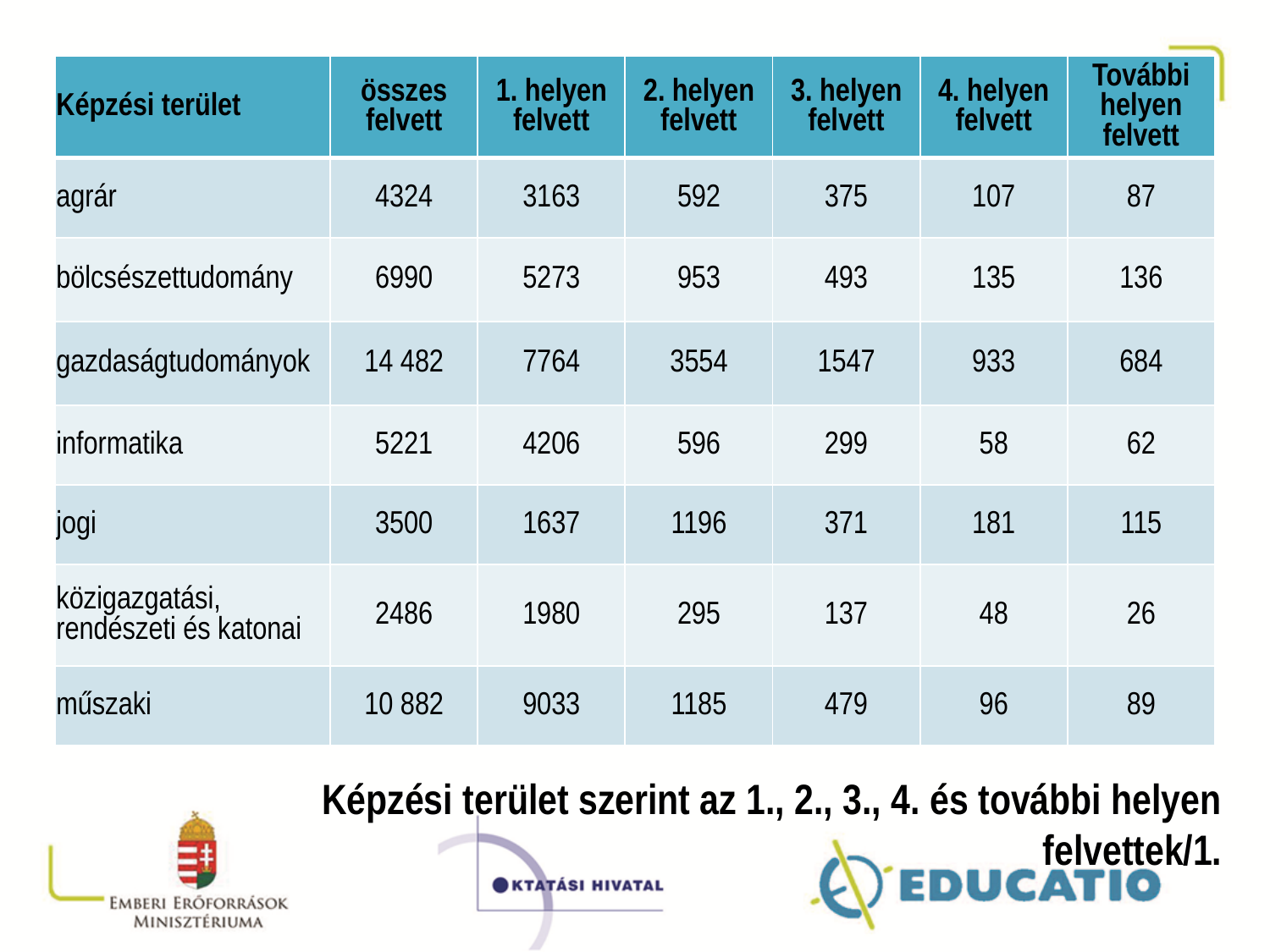

| Képzési terület | összes felvett | 1. helyen felvett | 2. helyen felvett | 3. helyen felvett | 4. helyen felvett | További helyen felvett |
| --- | --- | --- | --- | --- | --- | --- |
| agrár | 4324 | 3163 | 592 | 375 | 107 | 87 |
| bölcsészettudomány | 6990 | 5273 | 953 | 493 | 135 | 136 |
| gazdaságtudományok | 14 482 | 7764 | 3554 | 1547 | 933 | 684 |
| informatika | 5221 | 4206 | 596 | 299 | 58 | 62 |
| jogi | 3500 | 1637 | 1196 | 371 | 181 | 115 |
| közigazgatási, rendészeti és katonai | 2486 | 1980 | 295 | 137 | 48 | 26 |
| műszaki | 10 882 | 9033 | 1185 | 479 | 96 | 89 |
Képzési terület szerint az 1., 2., 3., 4. és további helyen felvettek/1.